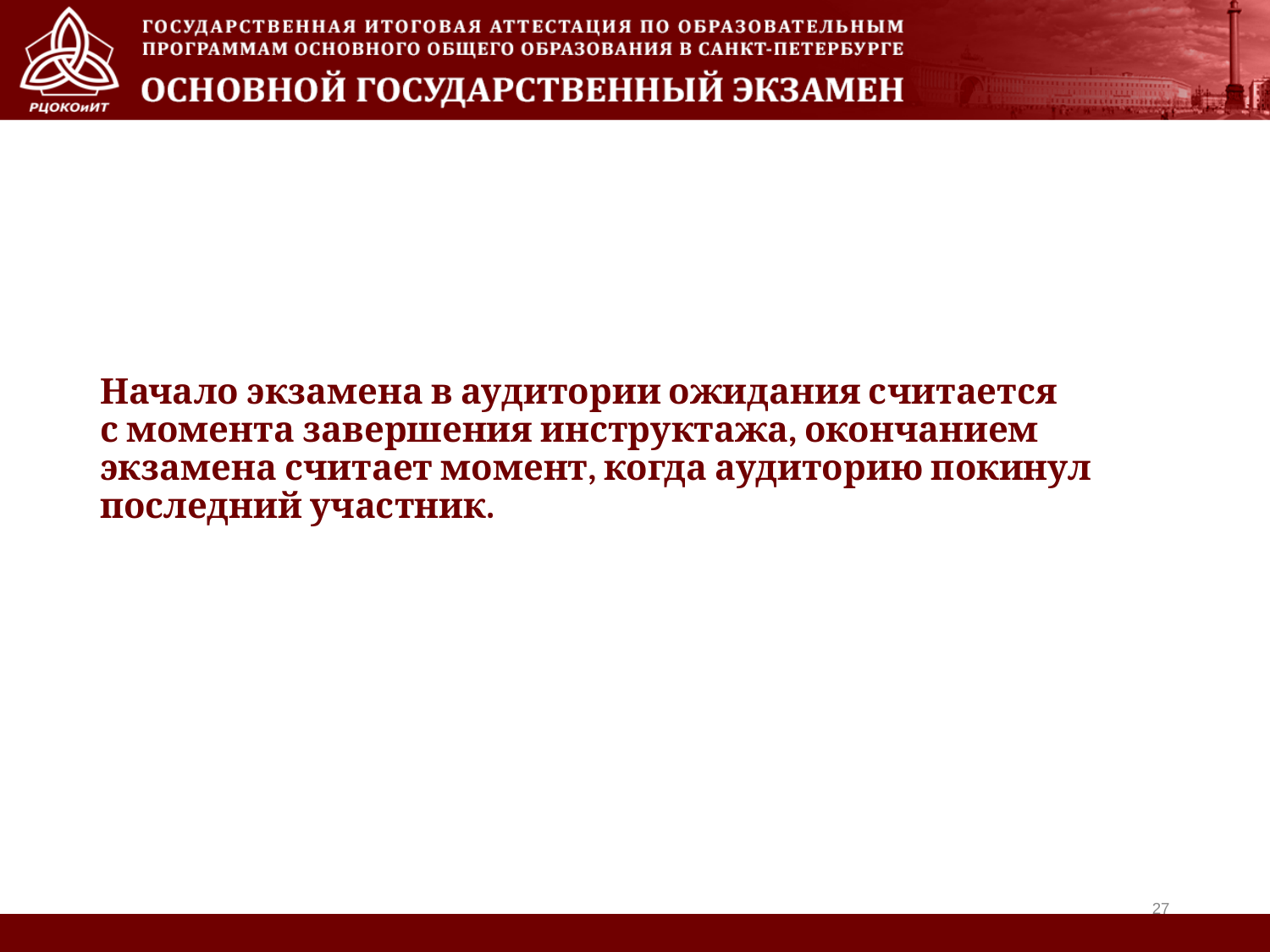

Начало экзамена в аудитории ожидания считается с момента завершения инструктажа, окончанием экзамена считает момент, когда аудиторию покинул последний участник.

27